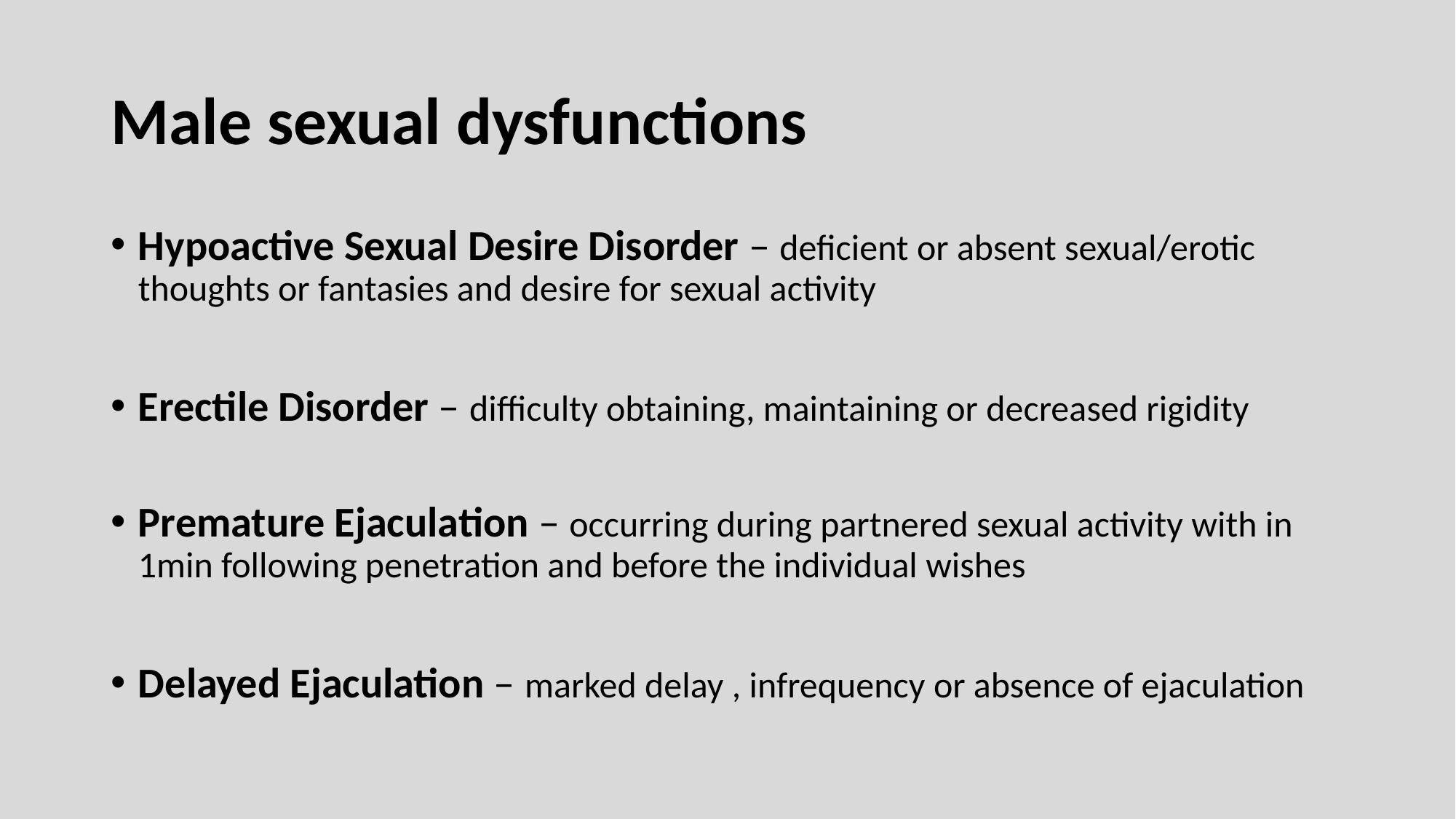

# Male sexual dysfunctions
Hypoactive Sexual Desire Disorder – deficient or absent sexual/erotic thoughts or fantasies and desire for sexual activity

Erectile Disorder – difficulty obtaining, maintaining or decreased rigidity

Premature Ejaculation – occurring during partnered sexual activity with in 1min following penetration and before the individual wishes

Delayed Ejaculation – marked delay , infrequency or absence of ejaculation